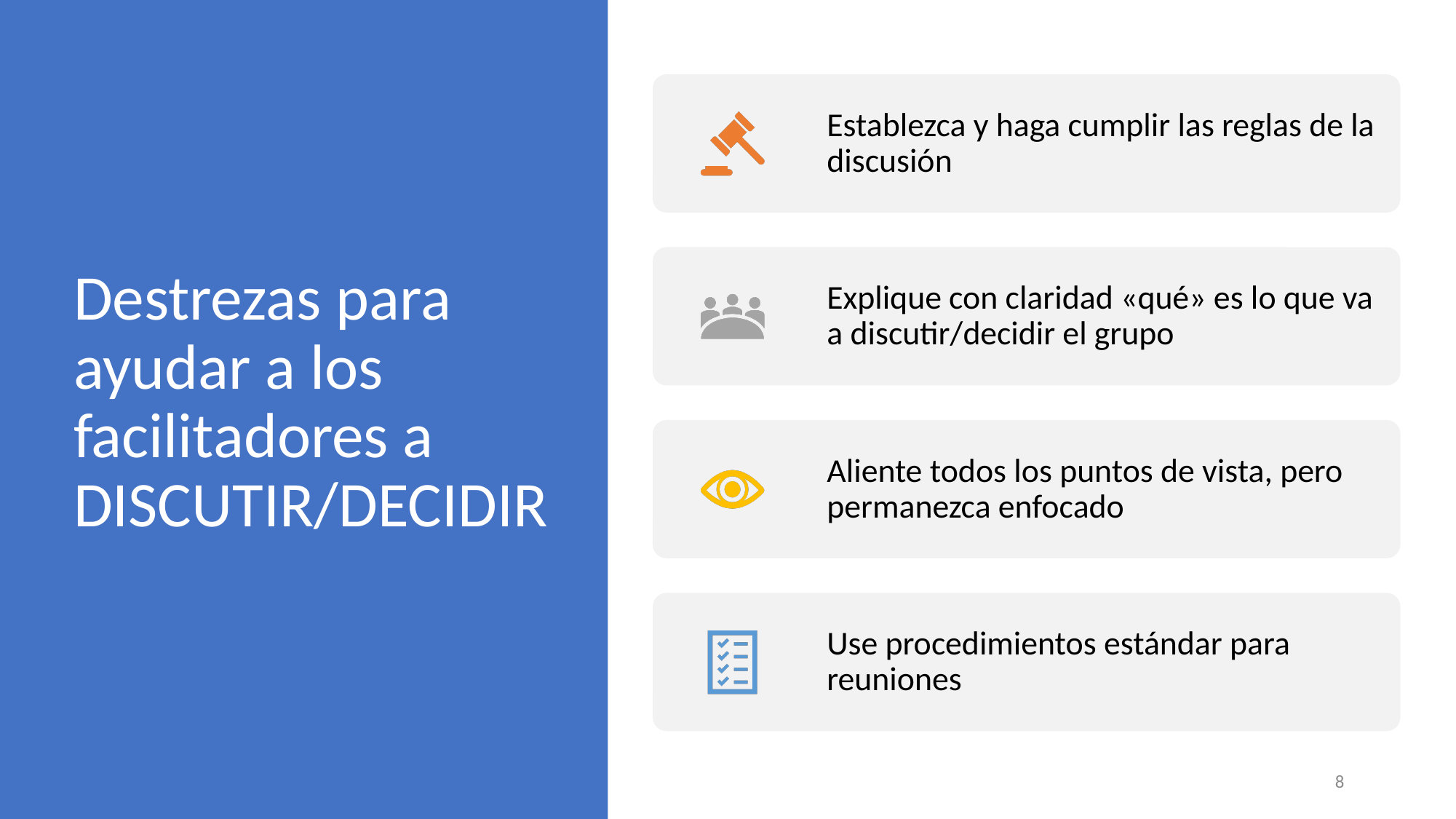

# Destrezas para ayudar a los facilitadores a DISCUTIR/DECIDIR
Establezca y haga cumplir las reglas de la discusión
Explique con claridad «qué» es lo que va a discutir/decidir el grupo
Aliente todos los puntos de vista, pero permanezca enfocado
Use procedimientos estándar para reuniones
8